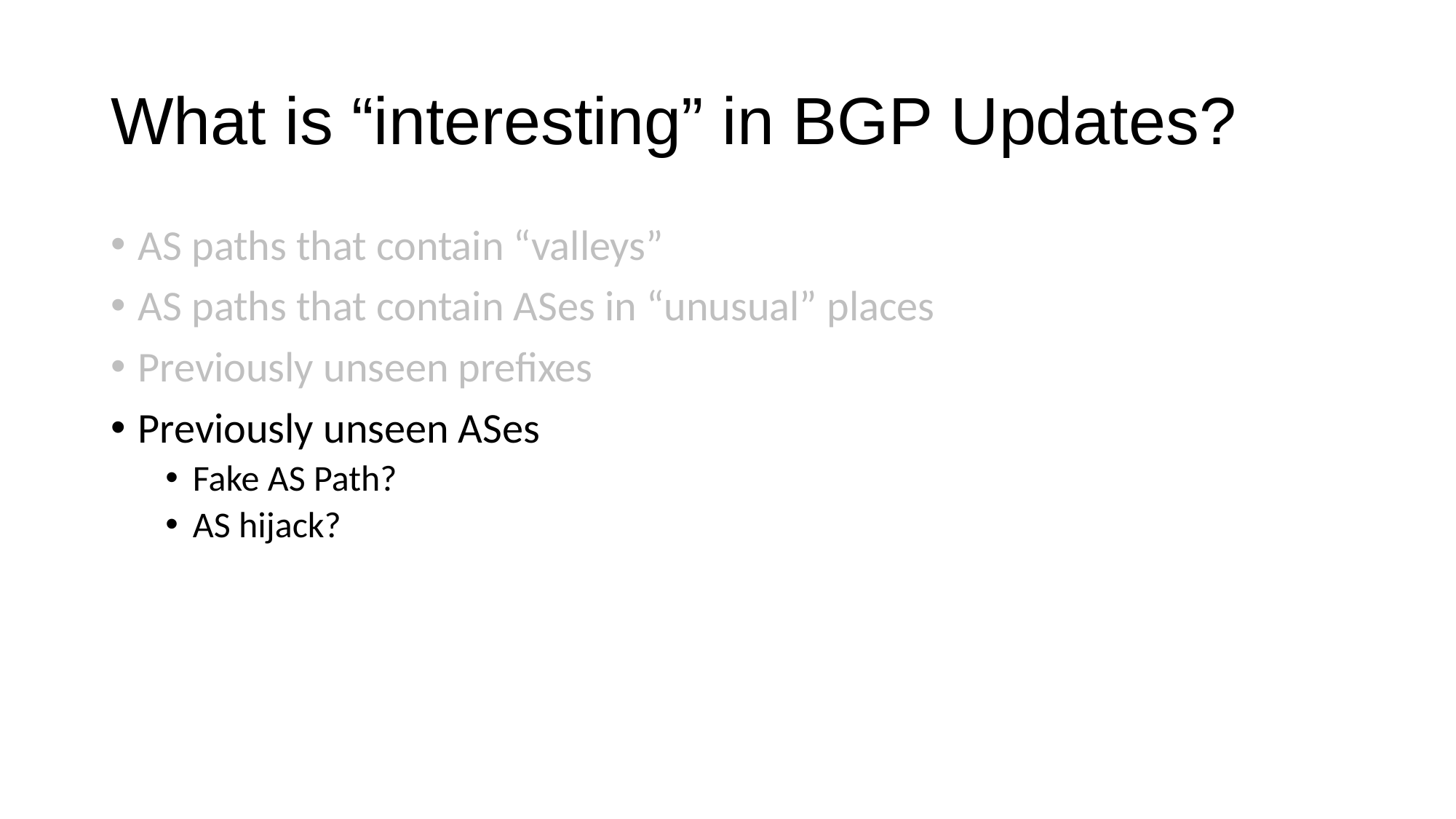

# What is “interesting” in BGP Updates?
AS paths that contain “valleys”
AS paths that contain ASes in “unusual” places
Previously unseen prefixes
Previously unseen ASes
Fake AS Path?
AS hijack?